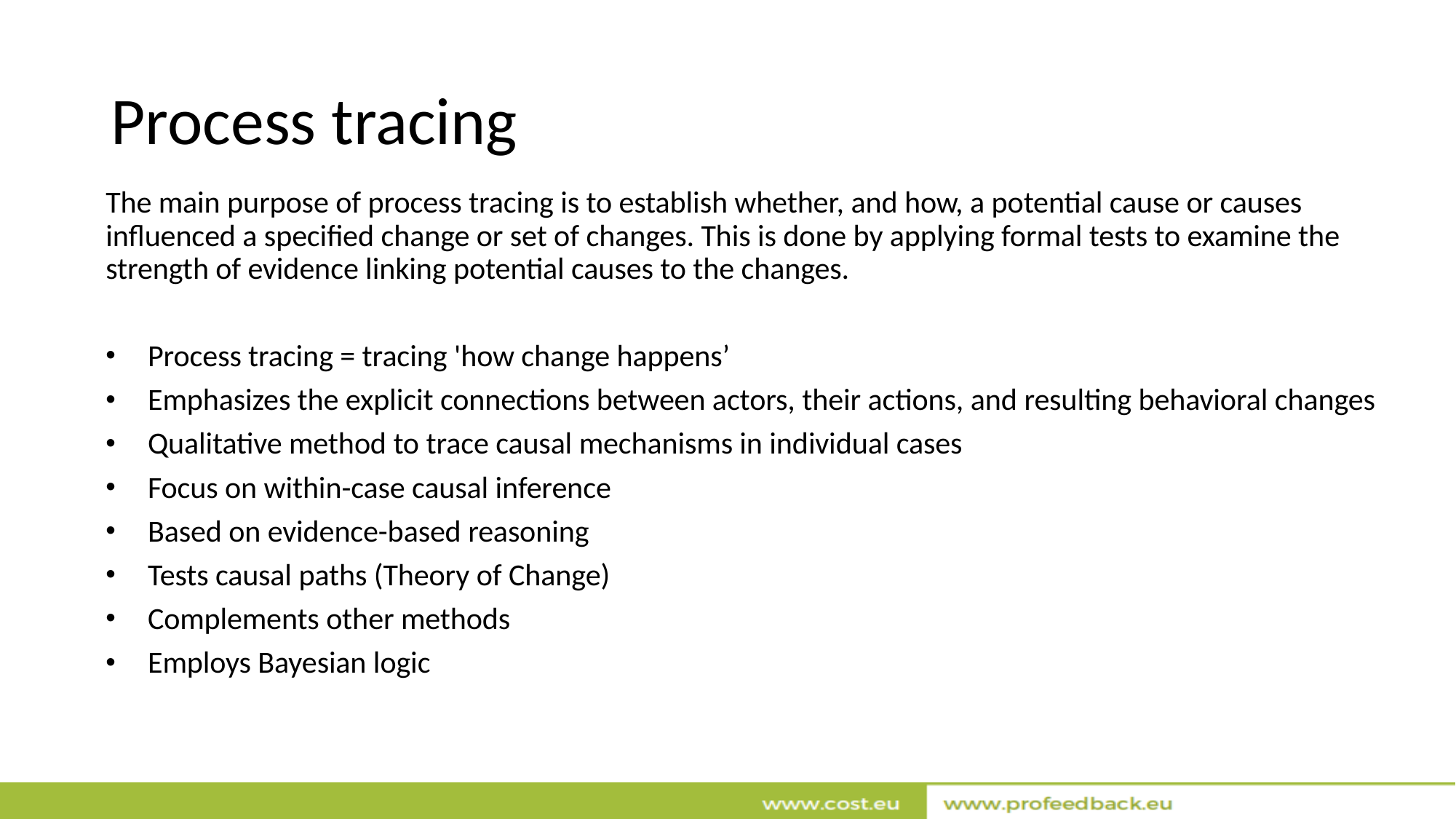

# Process tracing
The main purpose of process tracing is to establish whether, and how, a potential cause or causes influenced a specified change or set of changes. This is done by applying formal tests to examine the strength of evidence linking potential causes to the changes.

Process tracing = tracing 'how change happens’
Emphasizes the explicit connections between actors, their actions, and resulting behavioral changes
Qualitative method to trace causal mechanisms in individual cases
Focus on within-case causal inference
Based on evidence-based reasoning
Tests causal paths (Theory of Change)
Complements other methods
Employs Bayesian logic